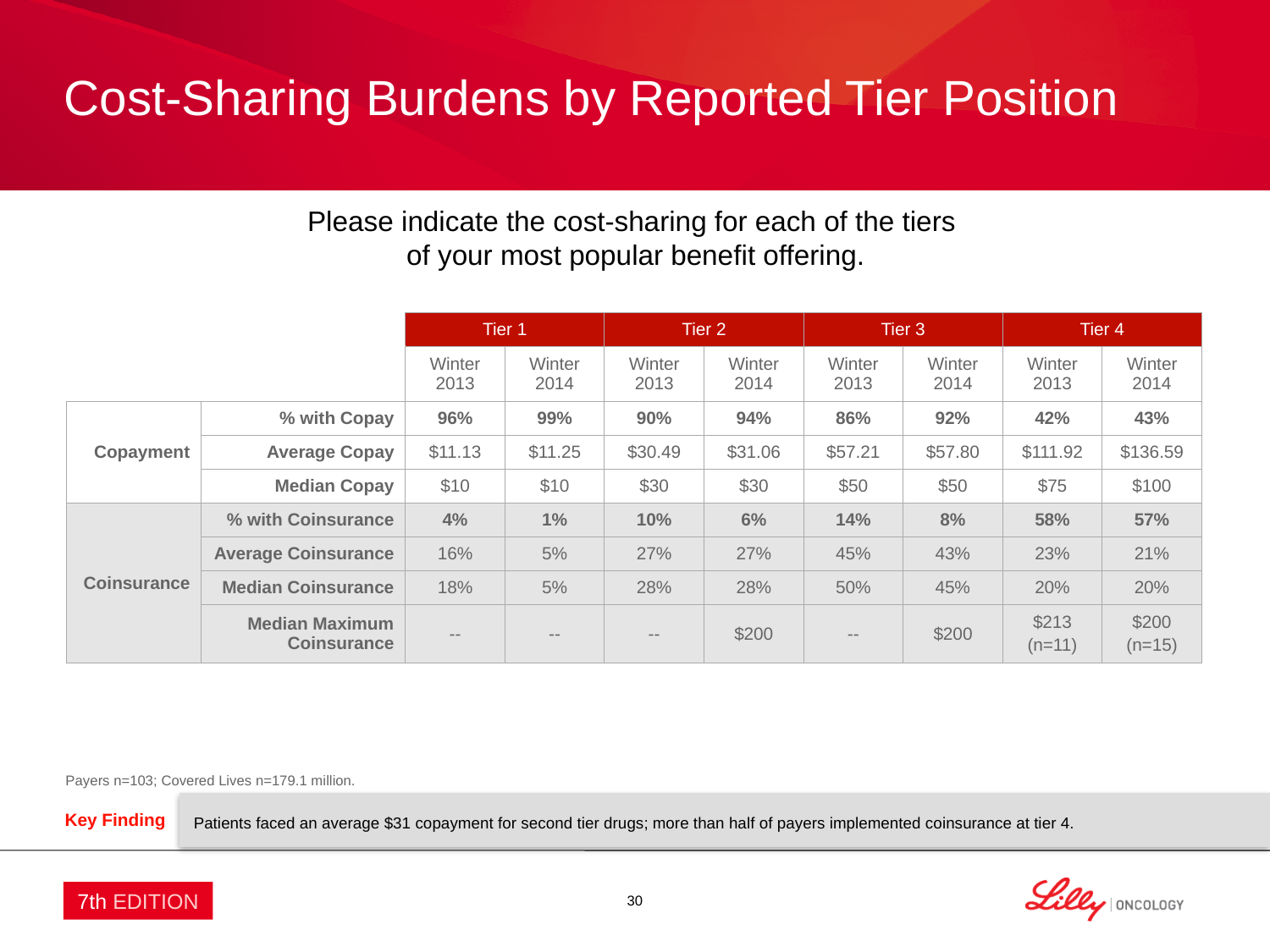

# Cost-Sharing Burdens by Reported Tier Position
Please indicate the cost-sharing for each of the tiers
of your most popular benefit offering.
|  |  | Tier 1 |  | Tier 2 |  | Tier 3 |  | Tier 4 |  |
| --- | --- | --- | --- | --- | --- | --- | --- | --- | --- |
|  |  | Winter 2013 | Winter 2014 | Winter 2013 | Winter 2014 | Winter 2013 | Winter 2014 | Winter 2013 | Winter 2014 |
| Copayment | % with Copay | 96% | 99% | 90% | 94% | 86% | 92% | 42% | 43% |
|  | Average Copay | $11.13 | $11.25 | $30.49 | $31.06 | $57.21 | $57.80 | $111.92 | $136.59 |
|  | Median Copay | $10 | $10 | $30 | $30 | $50 | $50 | $75 | $100 |
| Coinsurance | % with Coinsurance | 4% | 1% | 10% | 6% | 14% | 8% | 58% | 57% |
|  | Average Coinsurance | 16% | 5% | 27% | 27% | 45% | 43% | 23% | 21% |
|  | Median Coinsurance | 18% | 5% | 28% | 28% | 50% | 45% | 20% | 20% |
|  | Median Maximum Coinsurance | -- | -- | -- | $200 | -- | $200 | $213 (n=11) | $200 (n=15) |
Payers n=103; Covered Lives n=179.1 million.

Patients faced an average $31 copayment for second tier drugs; more than half of payers implemented coinsurance at tier 4.
Key Finding